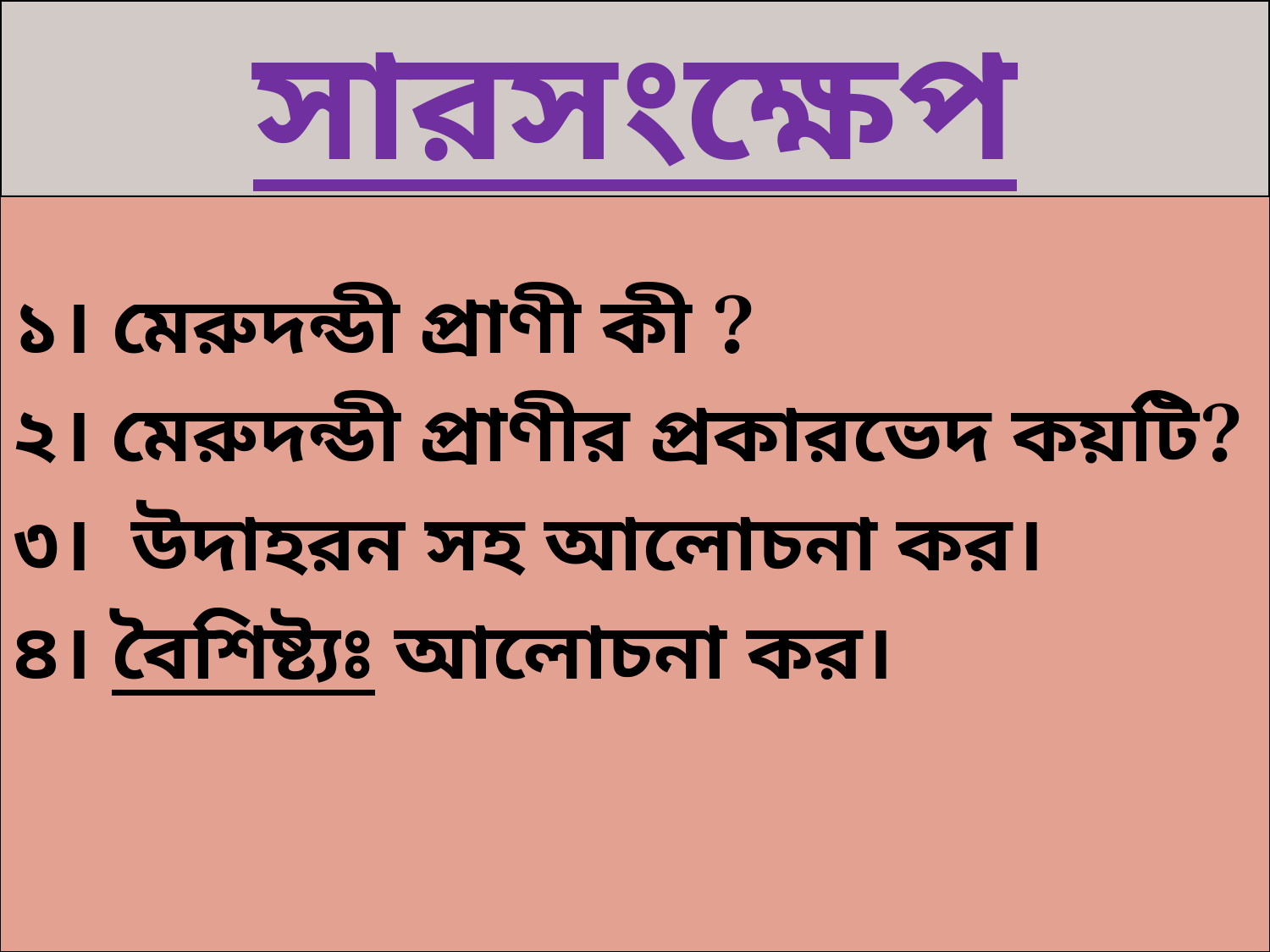

সারসংক্ষেপ

১। মেরুদন্ডী প্রাণী কী ?
২। মেরুদন্ডী প্রাণীর প্রকারভেদ কয়টি?
৩।  উদাহরন সহ আলোচনা কর।
৪। বৈশিষ্ট্যঃ আলোচনা কর।